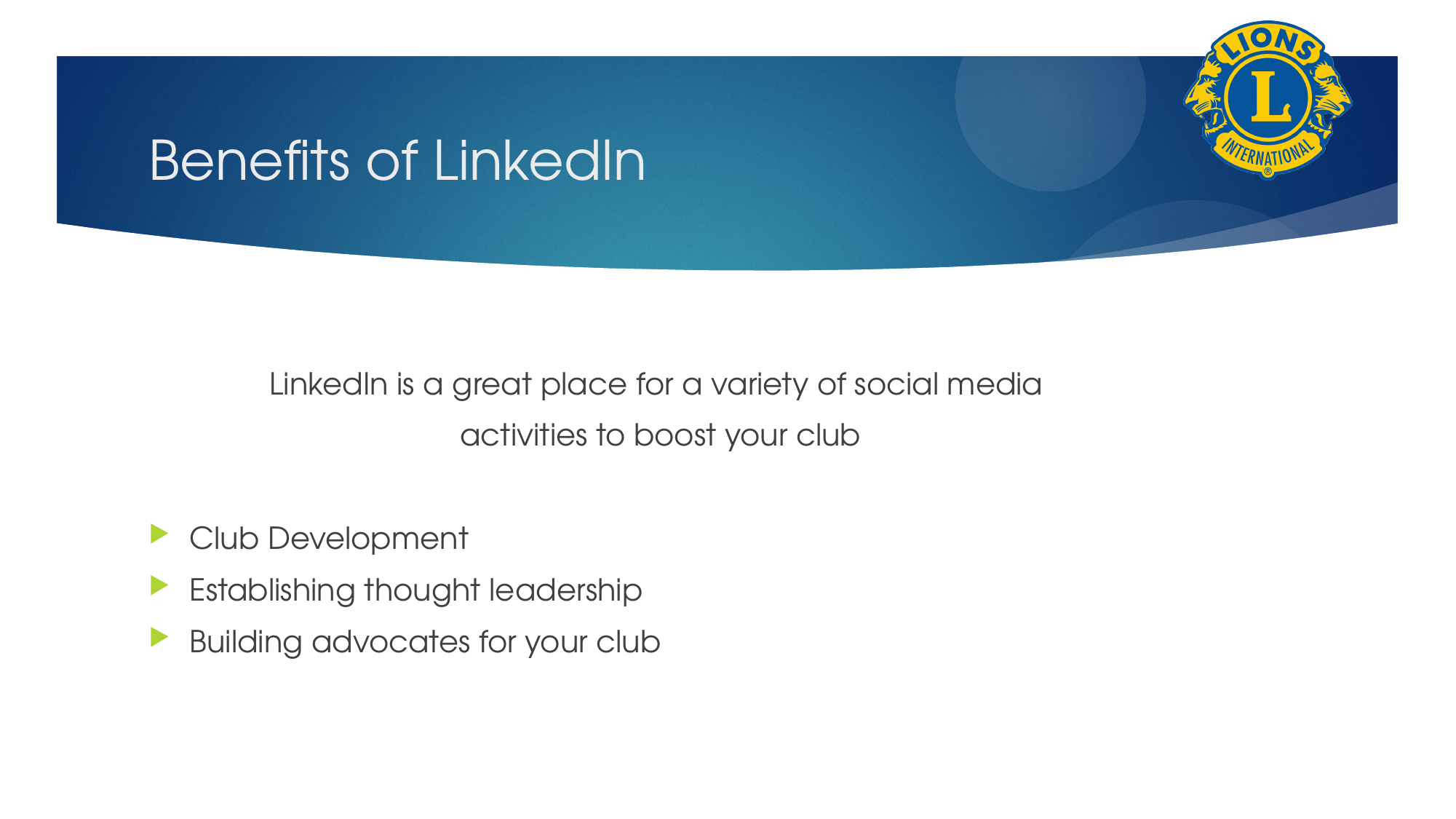

# Benefits of LinkedIn

LinkedIn is a great place for a variety of social media
activities to boost your club

Club Development
Establishing thought leadership
Building advocates for your club